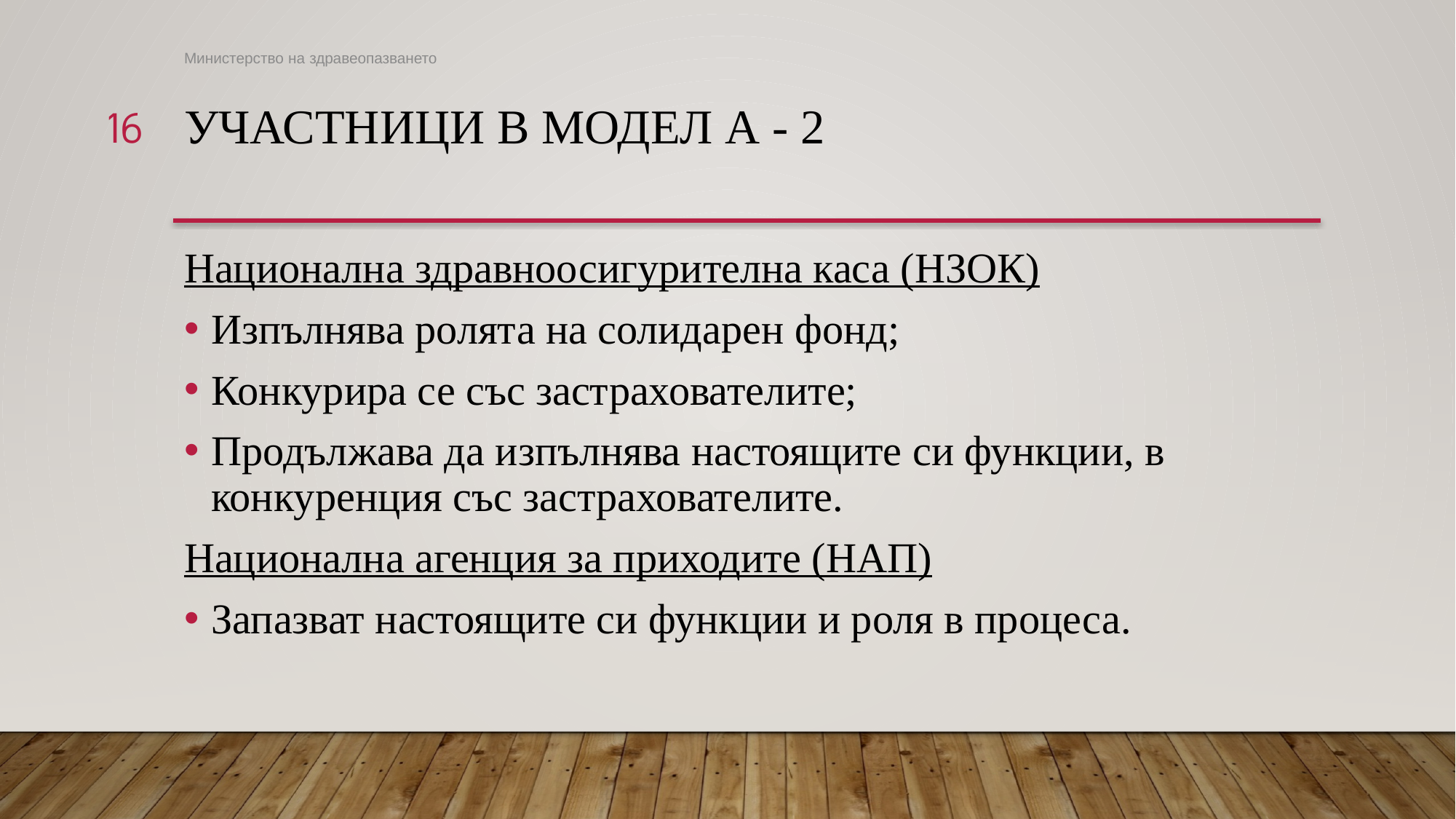

Министерство на здравеопазването
16
# Участници в модел а - 2
Национална здравноосигурителна каса (НЗОК)
Изпълнява ролята на солидарен фонд;
Конкурира се със застрахователите;
Продължава да изпълнява настоящите си функции, в конкуренция със застрахователите.
Национална агенция за приходите (НАП)
Запазват настоящите си функции и роля в процеса.